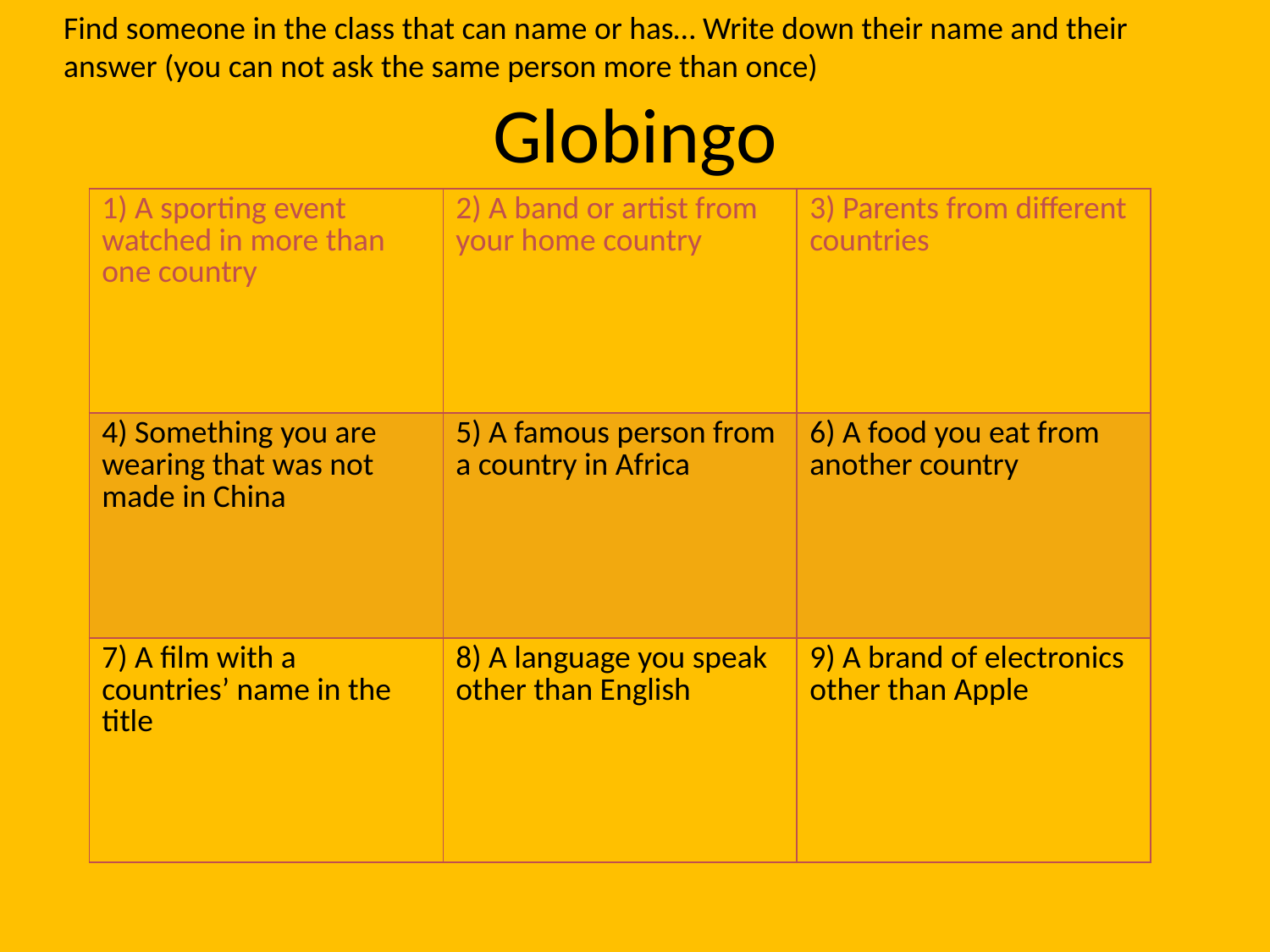

Find someone in the class that can name or has… Write down their name and their answer (you can not ask the same person more than once)
# Globingo
| 1) A sporting event watched in more than one country | 2) A band or artist from your home country | 3) Parents from different countries |
| --- | --- | --- |
| 4) Something you are wearing that was not made in China | 5) A famous person from a country in Africa | 6) A food you eat from another country |
| 7) A film with a countries’ name in the title | 8) A language you speak other than English | 9) A brand of electronics other than Apple |